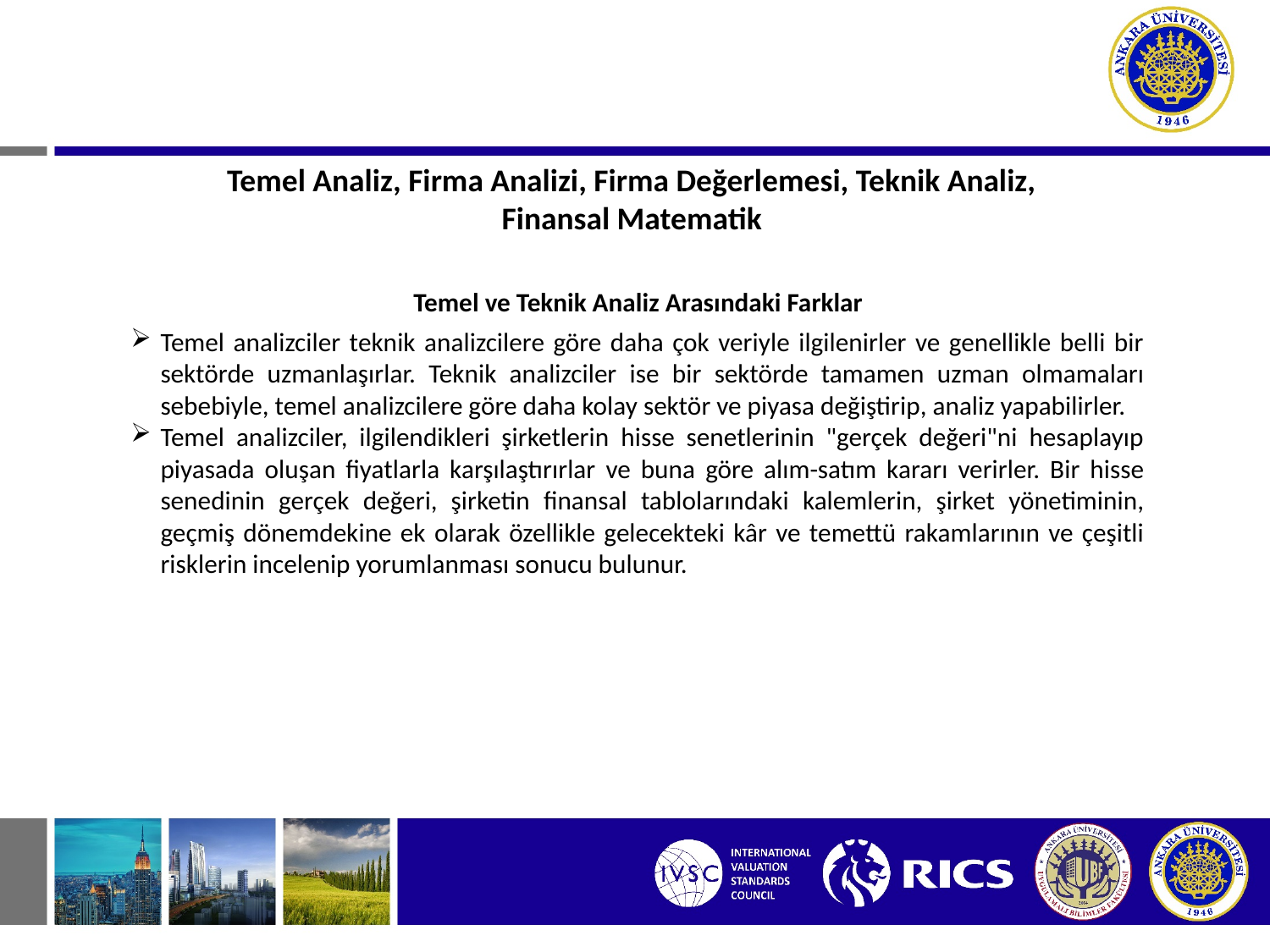

Temel Analiz, Firma Analizi, Firma Değerlemesi, Teknik Analiz, Finansal Matematik
Temel ve Teknik Analiz Arasındaki Farklar
Temel analizciler teknik analizcilere göre daha çok veriyle ilgilenirler ve genellikle belli bir sektörde uzmanlaşırlar. Teknik analizciler ise bir sektörde tamamen uzman olmamaları sebebiyle, temel analizcilere göre daha kolay sektör ve piyasa değiştirip, analiz yapabilirler.
Temel analizciler, ilgilendikleri şirketlerin hisse senetlerinin "gerçek değeri"ni hesaplayıp piyasada oluşan fiyatlarla karşılaştırırlar ve buna göre alım-satım kararı verirler. Bir hisse senedinin gerçek değeri, şirketin finansal tablolarındaki kalemlerin, şirket yönetiminin, geçmiş dönemdekine ek olarak özellikle gelecekteki kâr ve temettü rakamlarının ve çeşitli risklerin incelenip yorumlanması sonucu bulunur.